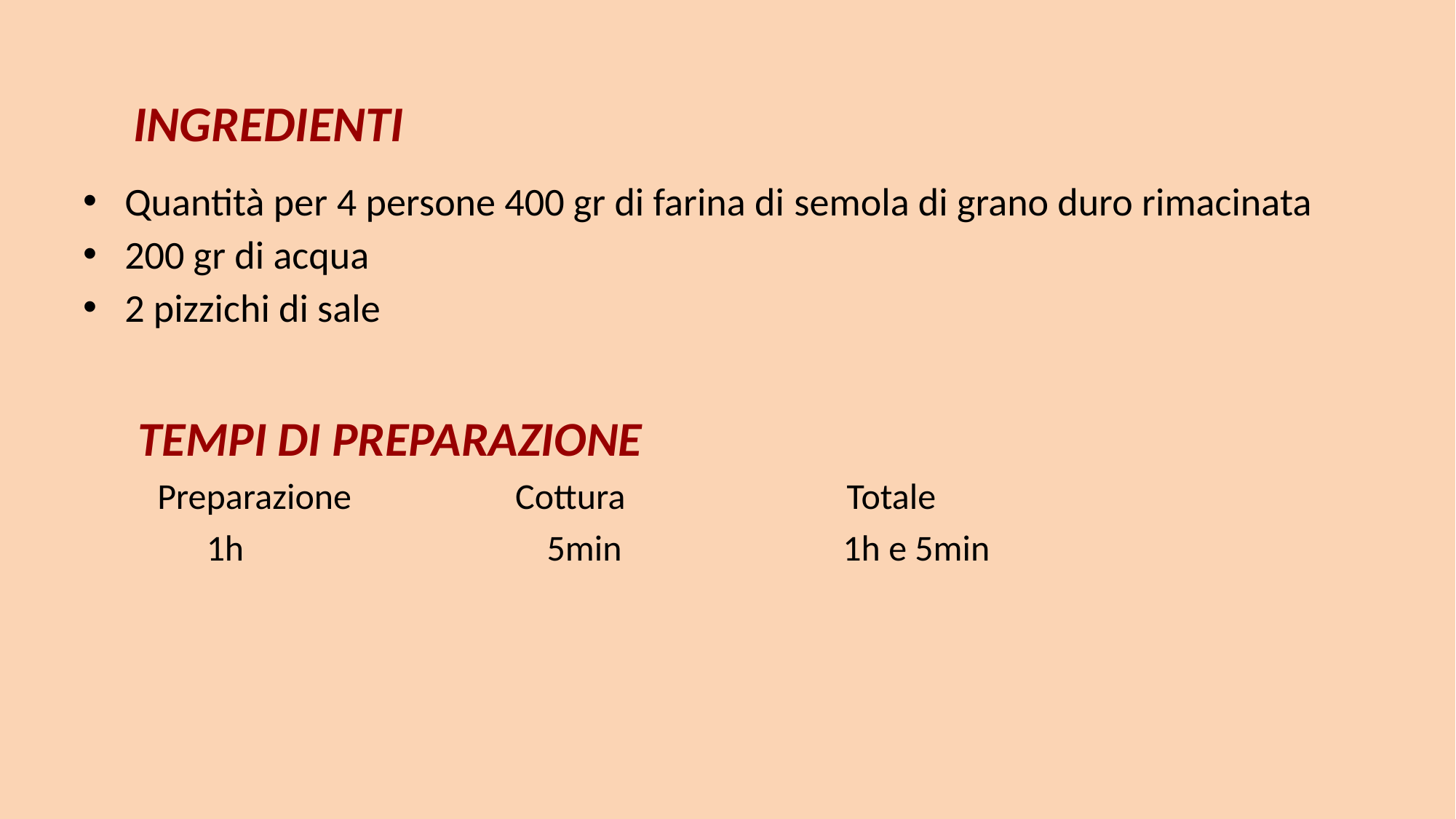

INGREDIENTI
Quantità per 4 persone 400 gr di farina di semola di grano duro rimacinata
200 gr di acqua
2 pizzichi di sale

     TEMPI DI PREPARAZIONE
         Preparazione                    Cottura                           Totale
               1h                                     5min                           1h e 5min